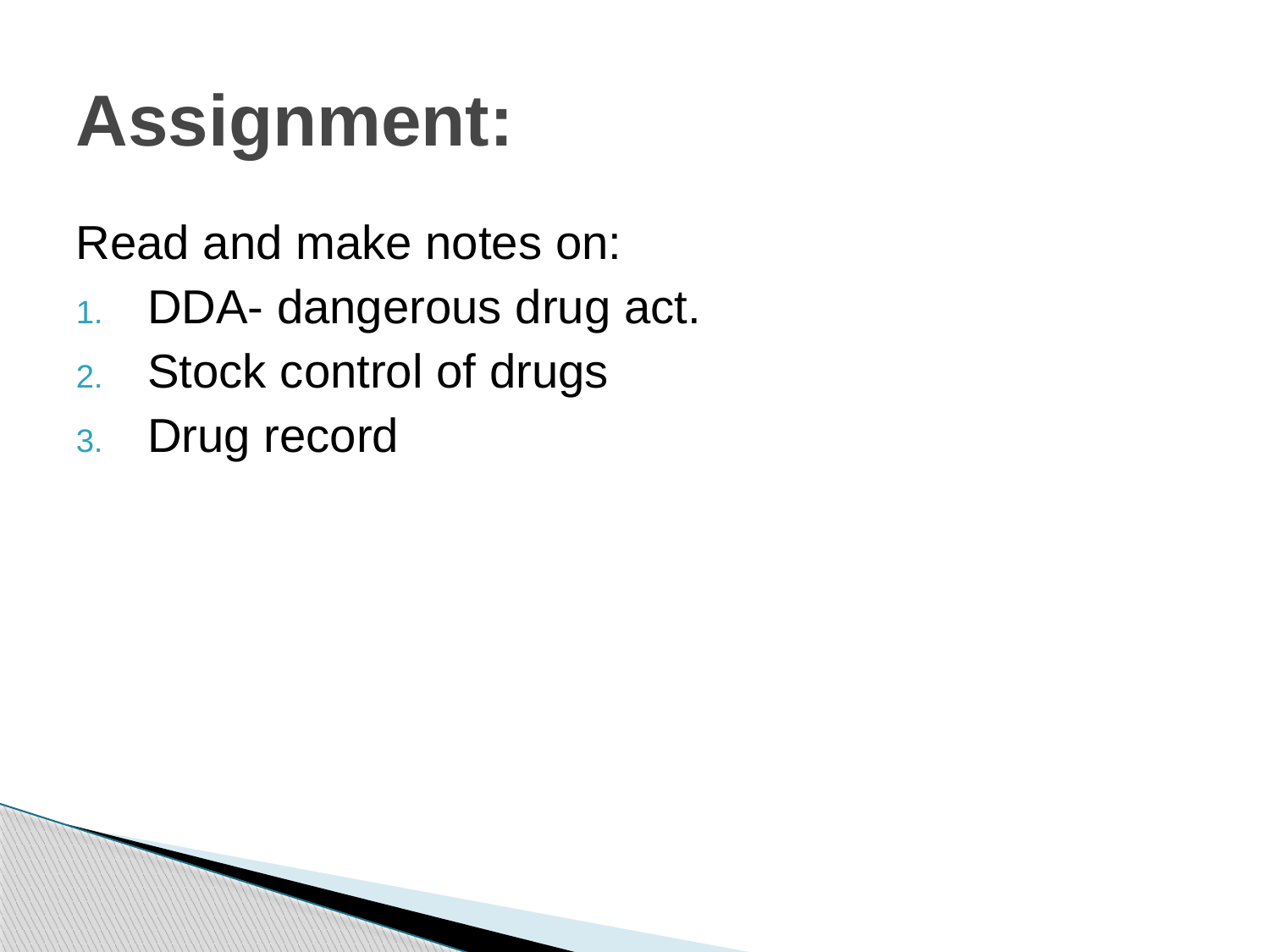

# Assignment:
Read and make notes on:
DDA- dangerous drug act.
Stock control of drugs
Drug record